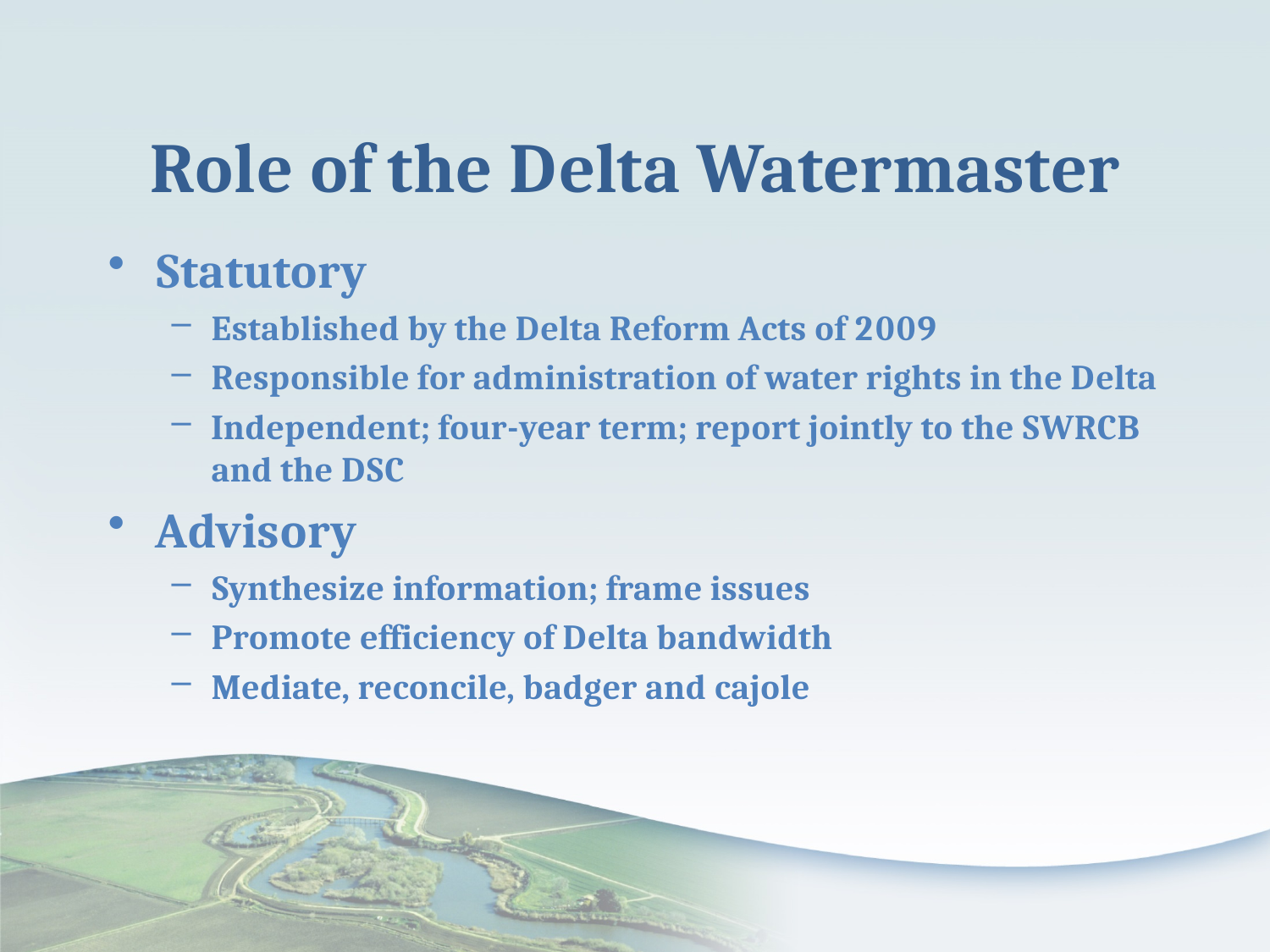

# Role of the Delta Watermaster
Statutory
Established by the Delta Reform Acts of 2009
Responsible for administration of water rights in the Delta
Independent; four-year term; report jointly to the SWRCB and the DSC
Advisory
Synthesize information; frame issues
Promote efficiency of Delta bandwidth
Mediate, reconcile, badger and cajole